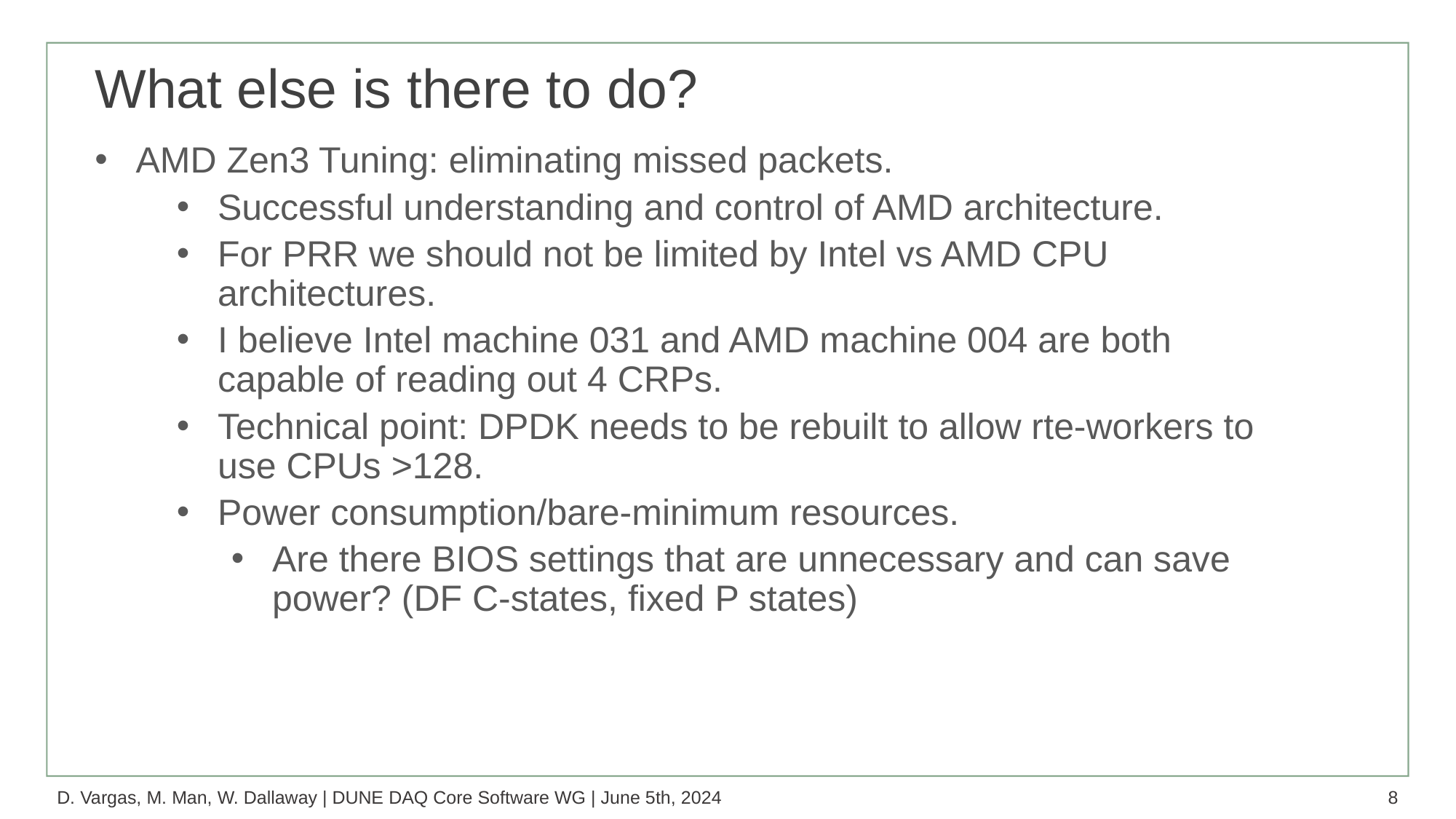

# What else is there to do?
AMD Zen3 Tuning: eliminating missed packets.
Successful understanding and control of AMD architecture.
For PRR we should not be limited by Intel vs AMD CPU architectures.
I believe Intel machine 031 and AMD machine 004 are both capable of reading out 4 CRPs.
Technical point: DPDK needs to be rebuilt to allow rte-workers to use CPUs >128.
Power consumption/bare-minimum resources.
Are there BIOS settings that are unnecessary and can save power? (DF C-states, fixed P states)
D. Vargas, M. Man, W. Dallaway | DUNE DAQ Core Software WG | June 5th, 2024
8